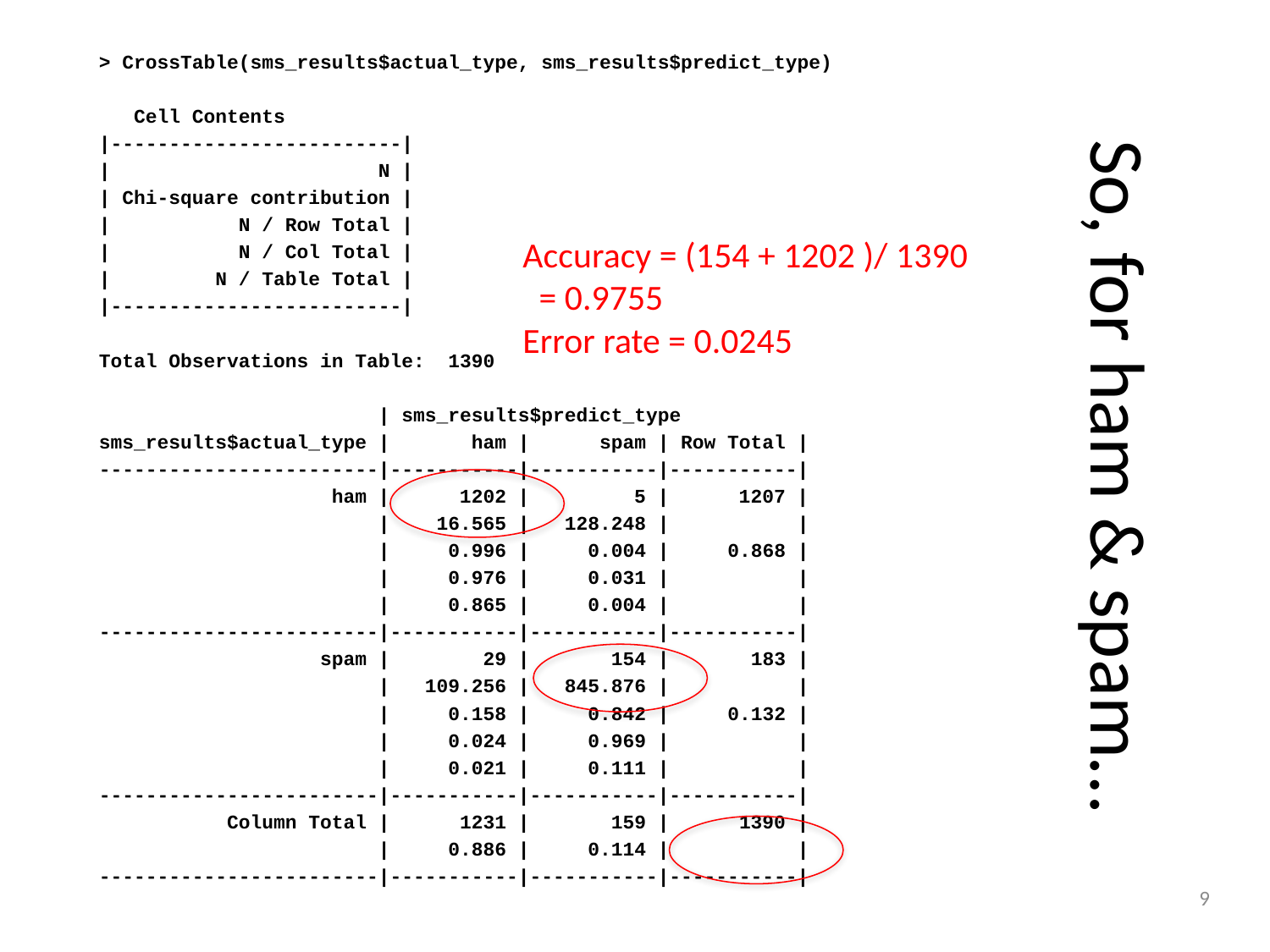

> CrossTable(sms_results$actual_type, sms_results$predict_type)

   Cell Contents
|-------------------------|
|                       N |
| Chi-square contribution |
|           N / Row Total |
|           N / Col Total |
|         N / Table Total |
|-------------------------|

Total Observations in Table:  1390

                        | sms_results$predict_type
sms_results$actual_type |       ham |      spam | Row Total |
------------------------|-----------|-----------|-----------|
                    ham |      1202 |         5 |      1207 |
                        |    16.565 |   128.248 |           |
                        |     0.996 |     0.004 |     0.868 |
                        |     0.976 |     0.031 |           |
                        |     0.865 |     0.004 |           |
------------------------|-----------|-----------|-----------|
                   spam |        29 |       154 |       183 |
                        |   109.256 |   845.876 |           |
                        |     0.158 |     0.842 |     0.132 |
                        |     0.024 |     0.969 |           |
                        |     0.021 |     0.111 |           |
------------------------|-----------|-----------|-----------|
           Column Total |      1231 |       159 |      1390 |
                        |     0.886 |     0.114 |           |
------------------------|-----------|-----------|-----------|

Accuracy = (154 + 1202 )/ 1390
  = 0.9755
Error rate = 0.0245
# So, for ham & spam…